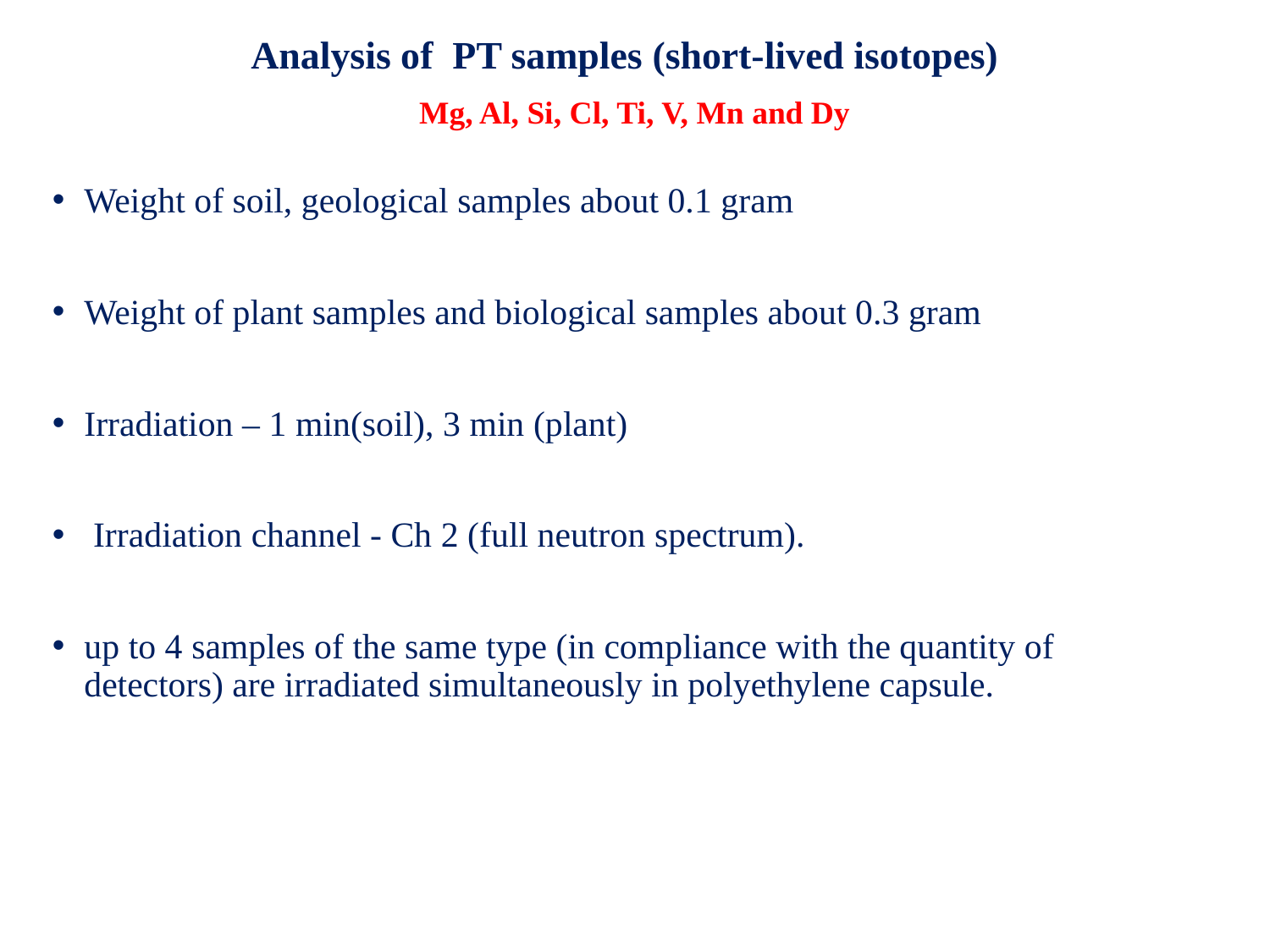

# Analysis of  PT samples (short-lived isotopes)
Mg, Al, Si, Cl, Ti, V, Mn and Dy
Weight of soil, geological samples about 0.1 gram

Weight of plant samples and biological samples about 0.3 gram

Irradiation – 1 min(soil), 3 min (plant)

 Irradiation channel - Ch 2 (full neutron spectrum).

up to 4 samples of the same type (in compliance with the quantity of detectors) are irradiated simultaneously in polyethylene capsule.